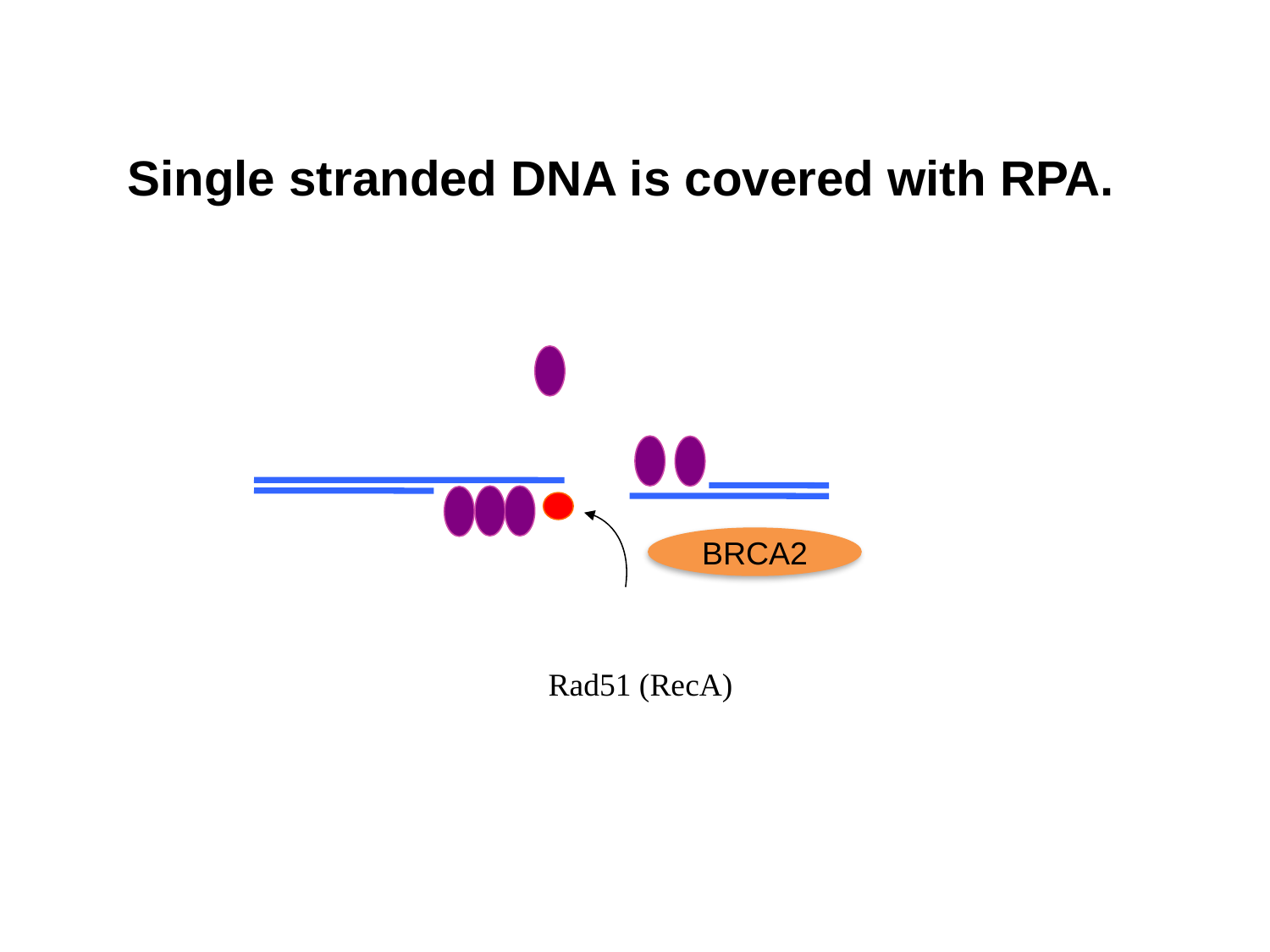

Single stranded DNA is covered with RPA.

BRCA2
Rad51 (RecA)